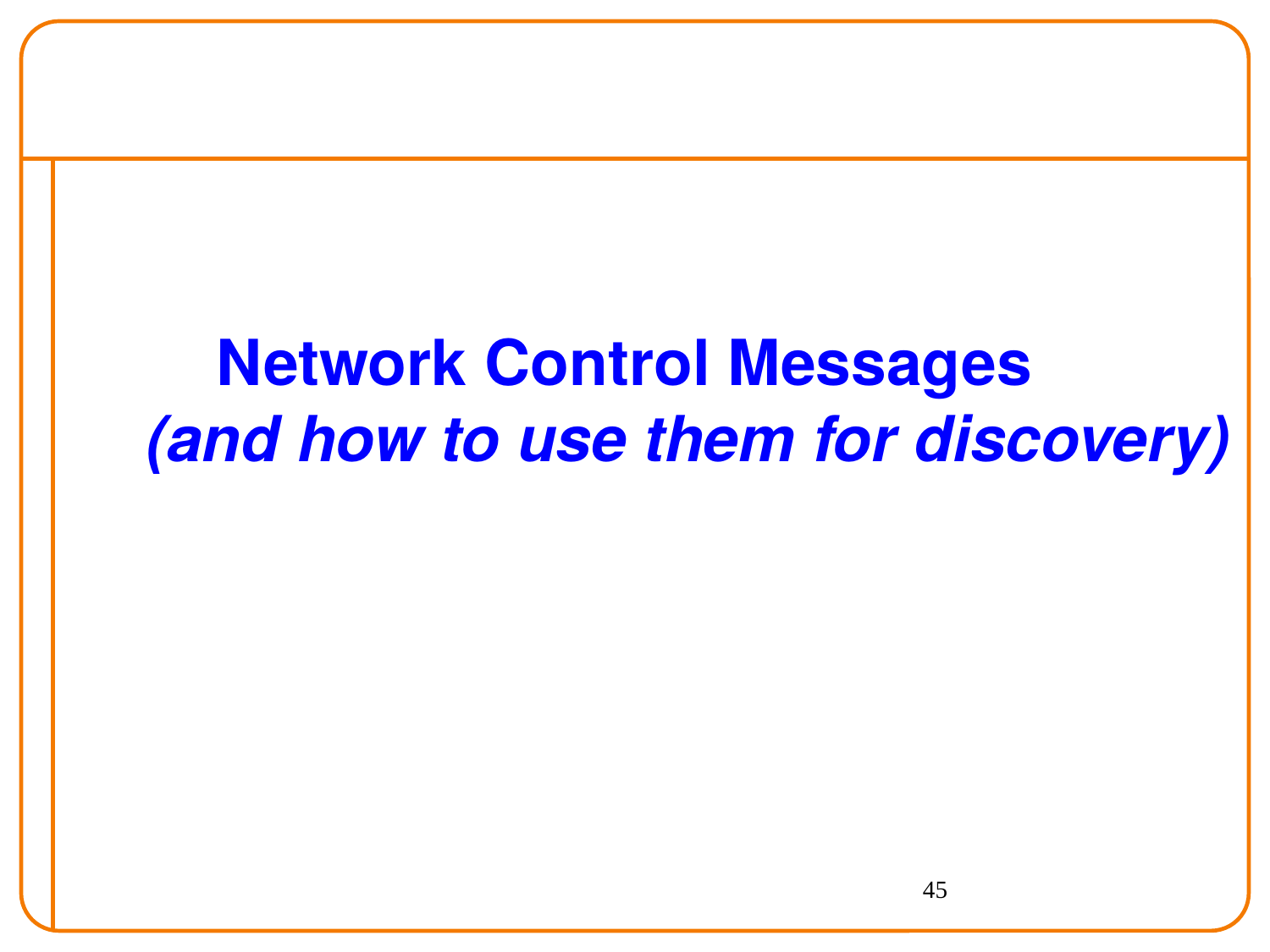

# Network Control Messages (and how to use them for discovery)

45